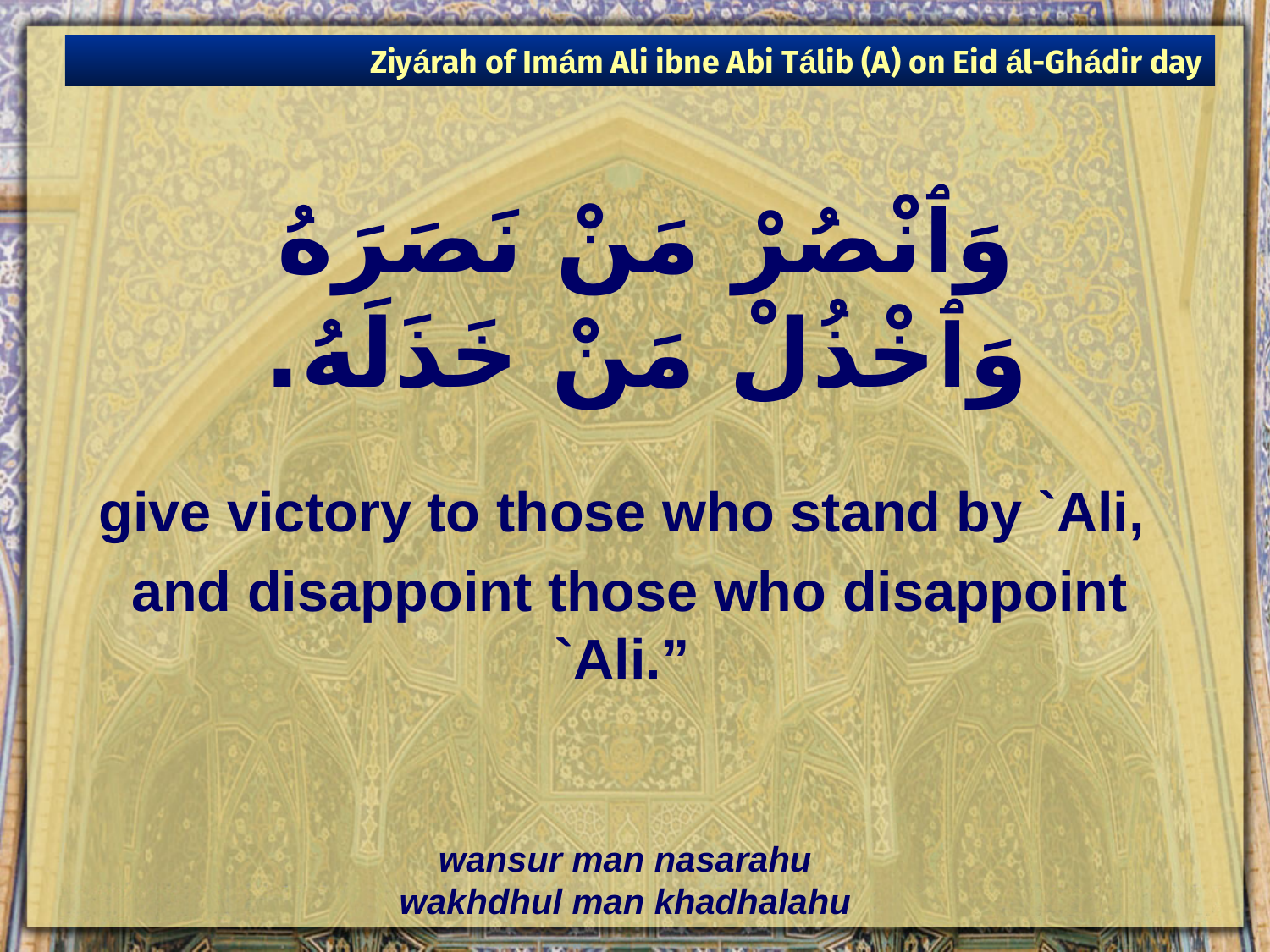

Ziyárah of Imám Ali ibne Abi Tálib (A) on Eid ál-Ghádir day
# وَٱنْصُرْ مَنْ نَصَرَهُ وَٱخْذُلْ مَنْ خَذَلَهُ.
give victory to those who stand by `Ali,
and disappoint those who disappoint `Ali.”
wansur man nasarahu
wakhdhul man khadhalahu